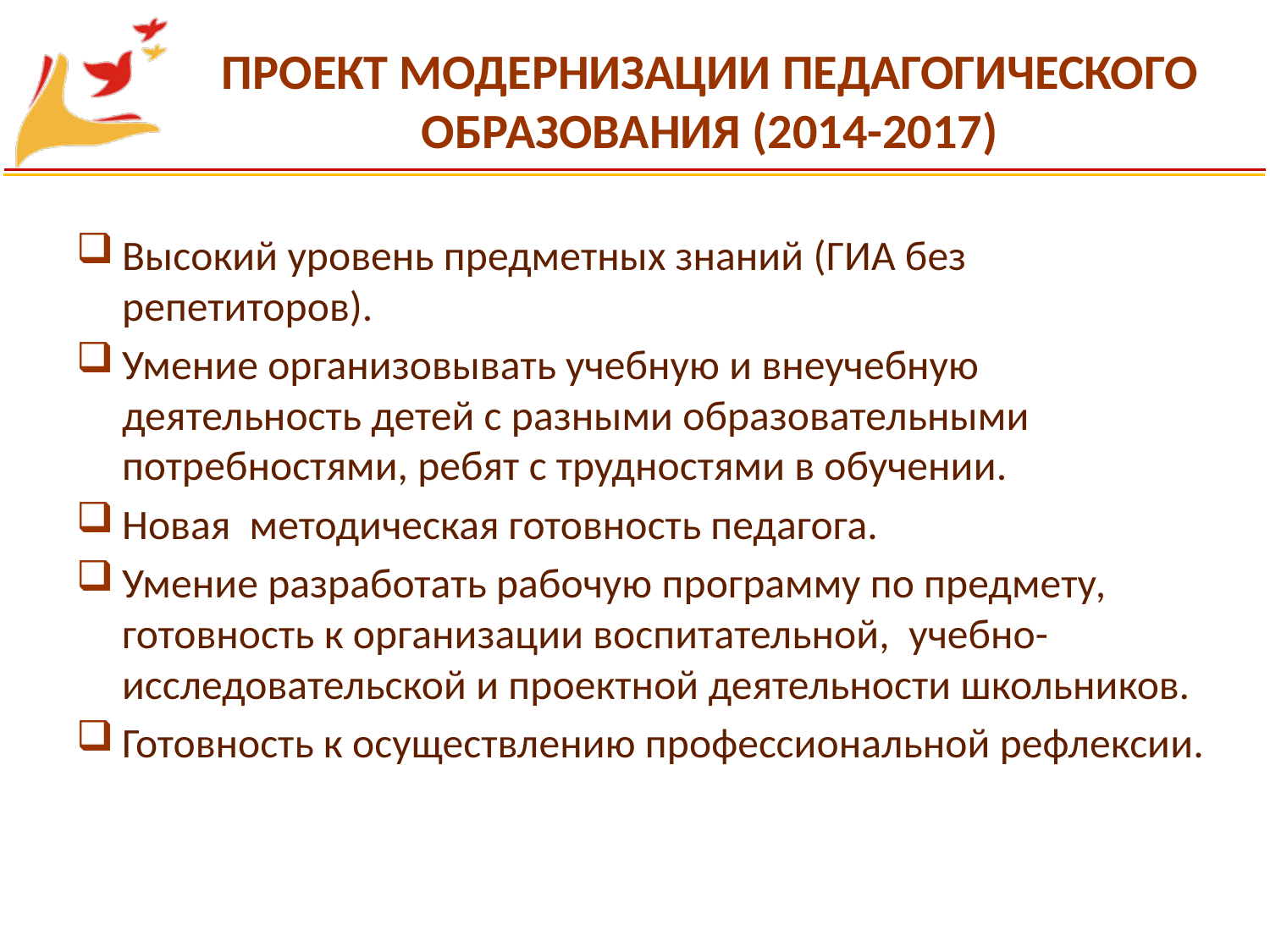

# ПРОЕКТ МОДЕРНИЗАЦИИ ПЕДАГОГИЧЕСКОГО ОБРАЗОВАНИЯ (2014-2017)
Высокий уровень предметных знаний (ГИА без репетиторов).
Умение организовывать учебную и внеучебную деятельность детей с разными образовательными потребностями, ребят с трудностями в обучении.
Новая  методическая готовность педагога.
Умение разработать рабочую программу по предмету, готовность к организации воспитательной,  учебно-исследовательской и проектной деятельности школьников.
Готовность к осуществлению профессиональной рефлексии.